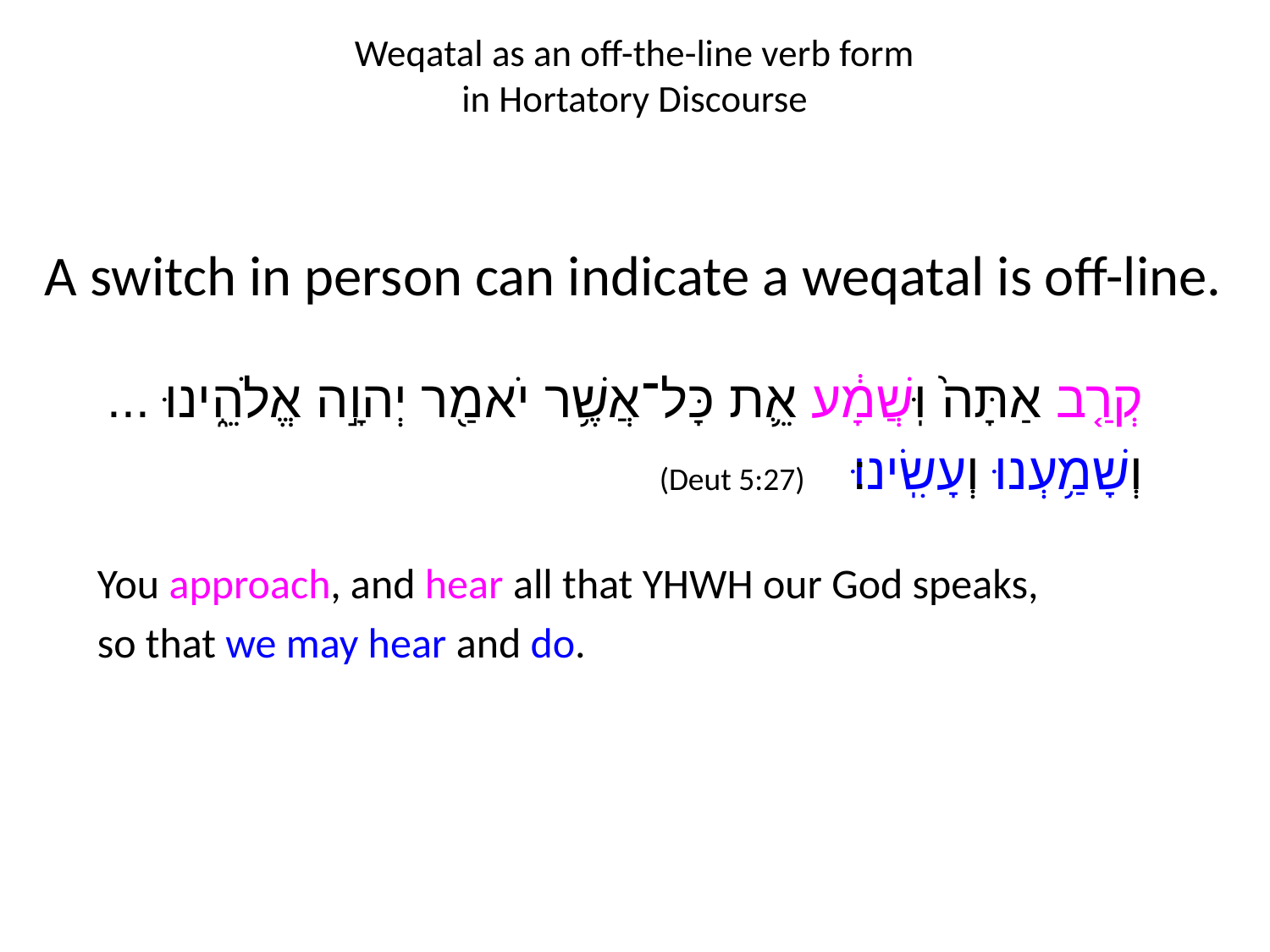

# Weqatal as an off-the-line verb form in Hortatory Discourse
A switch in person can indicate a weqatal is off-line.
קְרַ֤ב אַתָּה֙ וּֽשֲׁמָ֔ע אֵ֛ת כָּל־אֲשֶׁ֥ר יֹאמַ֖ר יְהוָ֣ה אֱלֹהֵ֑ינוּ ...
וְשָׁמַ֥עְנוּ וְעָשִֽׂינוּ׃
(Deut 5:27)
You approach, and hear all that YHWH our God speaks,
so that we may hear and do.